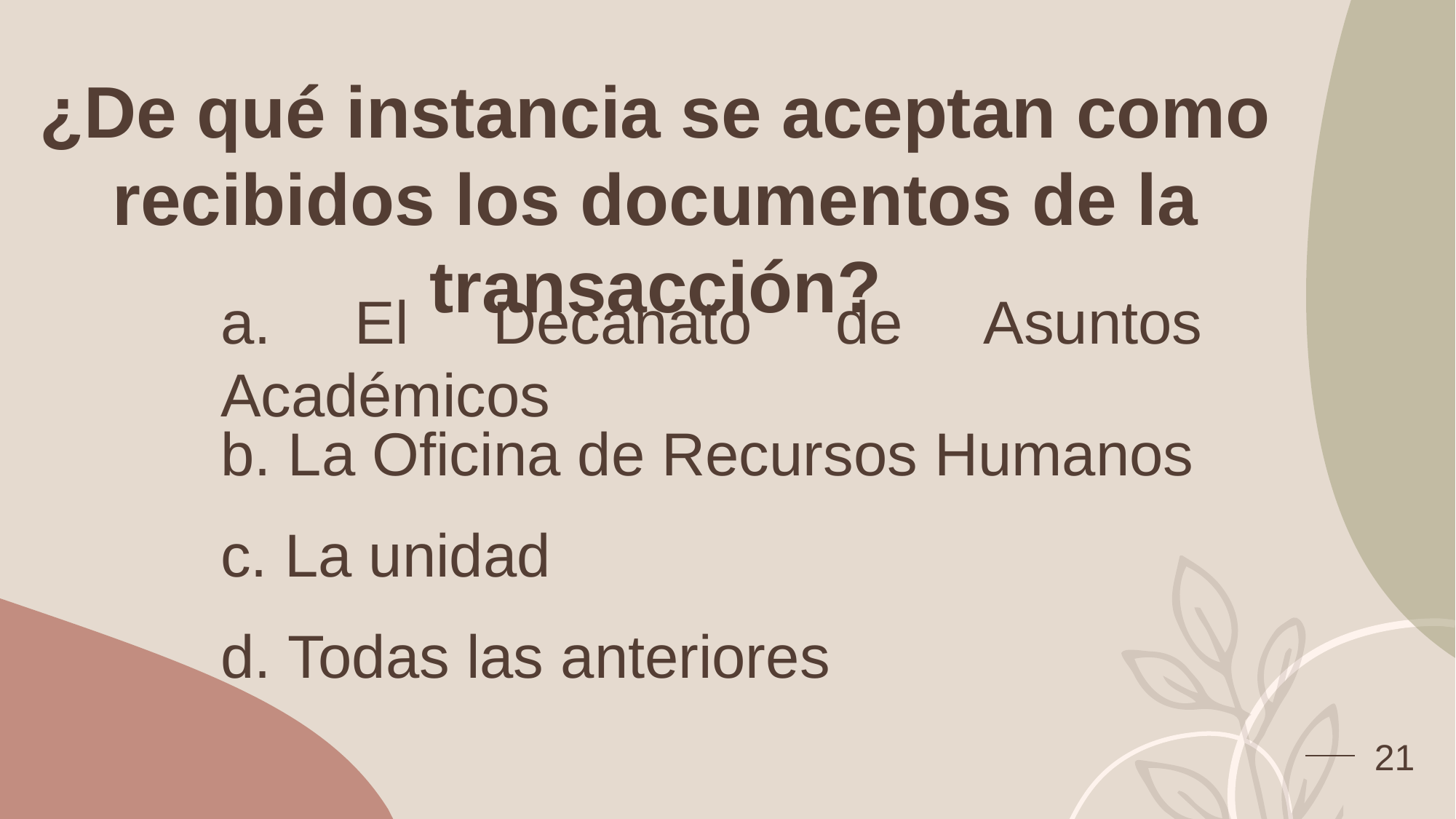

¿De qué instancia se aceptan como recibidos los documentos de la transacción?

a. El Decanato de Asuntos Académicos
b. La Oficina de Recursos Humanos
c. La unidad
d. Todas las anteriores
21